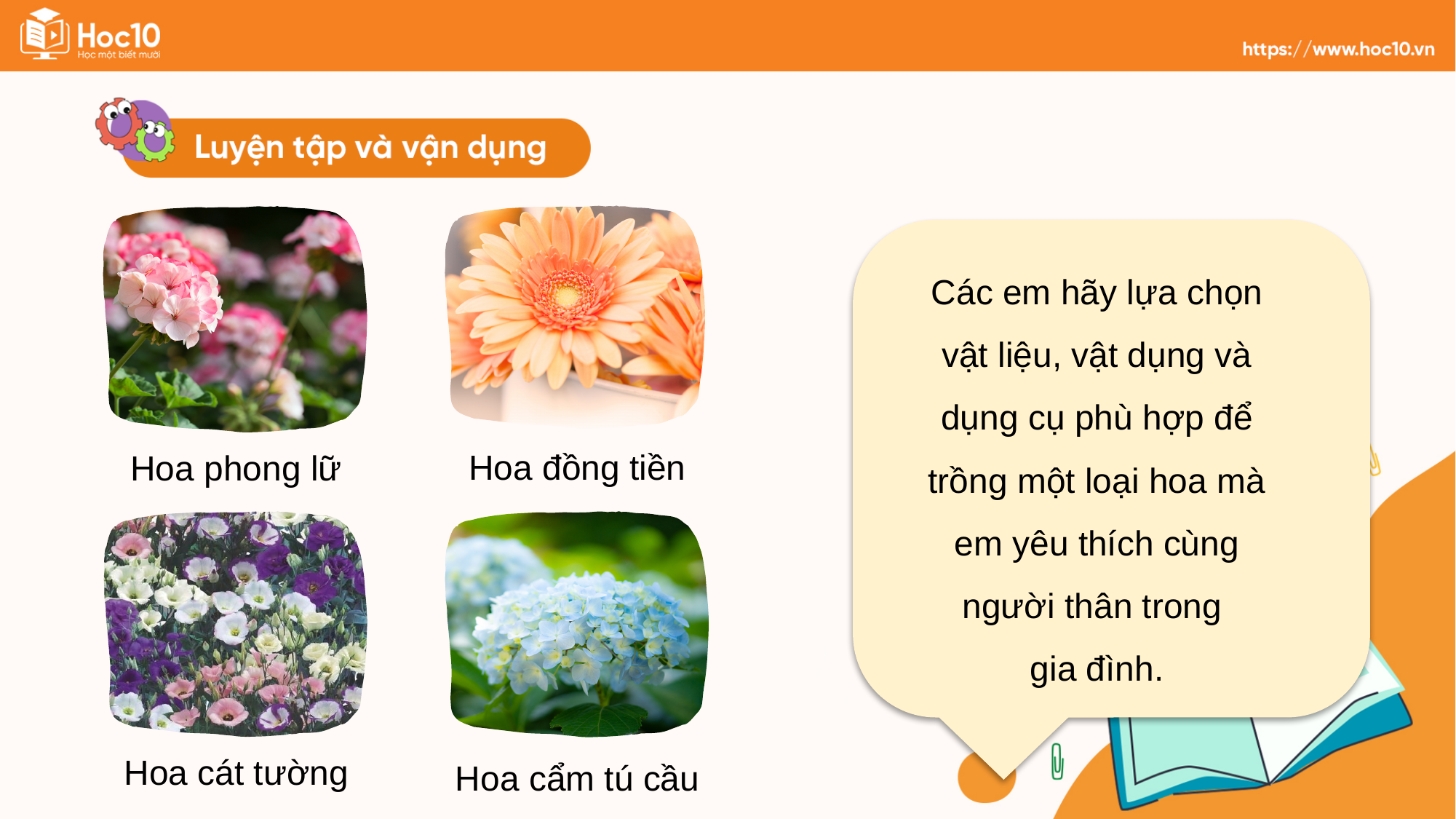

Các em hãy lựa chọn vật liệu, vật dụng và dụng cụ phù hợp để trồng một loại hoa mà em yêu thích cùng người thân trong
gia đình.
Hoa đồng tiền
Hoa phong lữ

Hoa cát tường
Hoa cẩm tú cầu